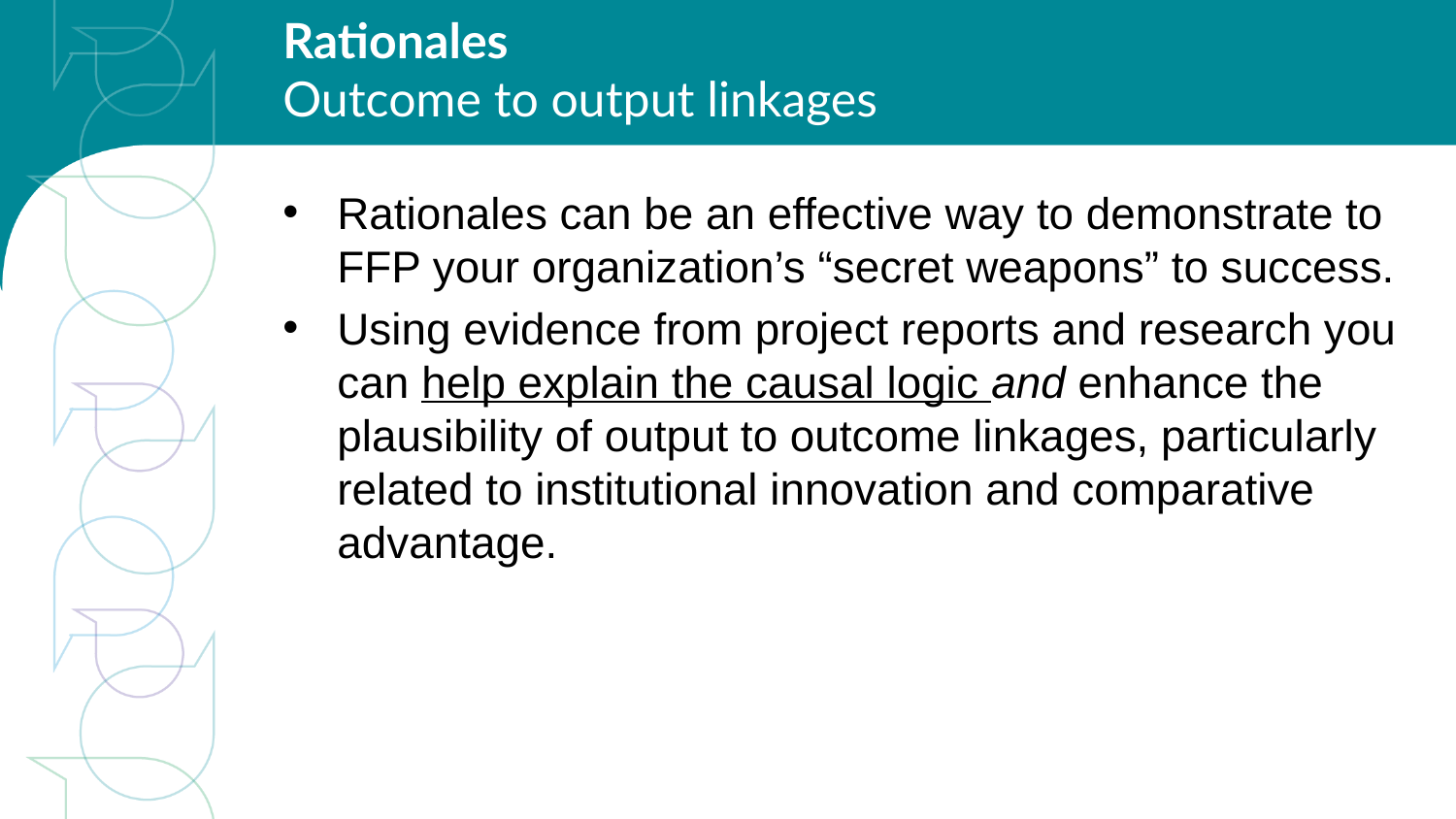

# Rationales Outcome to output linkages
Rationales can be an effective way to demonstrate to FFP your organization’s “secret weapons” to success.
Using evidence from project reports and research you can help explain the causal logic and enhance the plausibility of output to outcome linkages, particularly related to institutional innovation and comparative advantage.